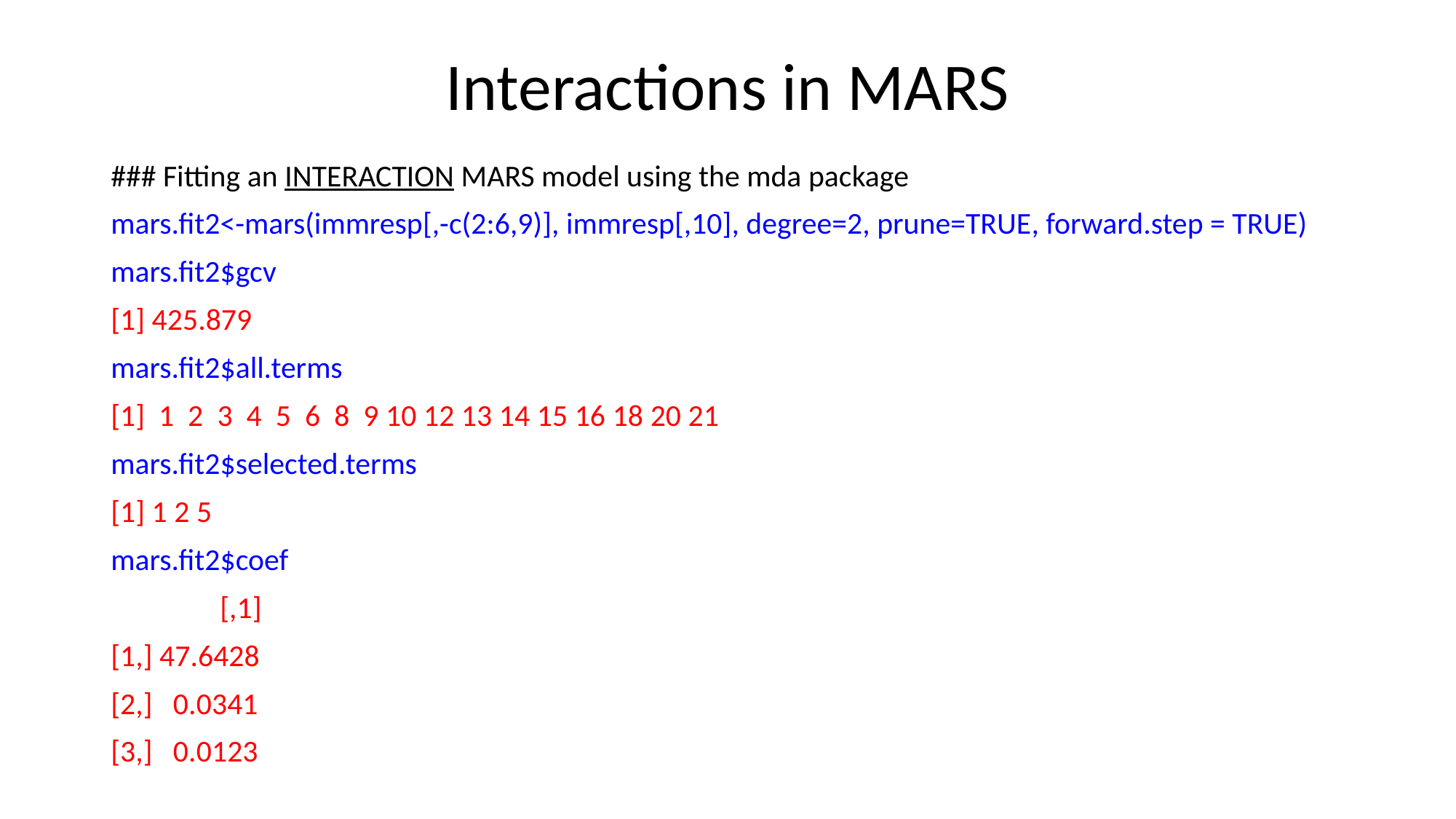

# Interactions in MARS
### Fitting an INTERACTION MARS model using the mda package
mars.fit2<-mars(immresp[,-c(2:6,9)], immresp[,10], degree=2, prune=TRUE, forward.step = TRUE)
mars.fit2$gcv
[1] 425.879
mars.fit2$all.terms
[1]  1  2  3  4  5  6  8  9 10 12 13 14 15 16 18 20 21
mars.fit2$selected.terms
[1] 1 2 5
mars.fit2$coef
 	[,1]
[1,] 47.6428
[2,]   0.0341
[3,]   0.0123